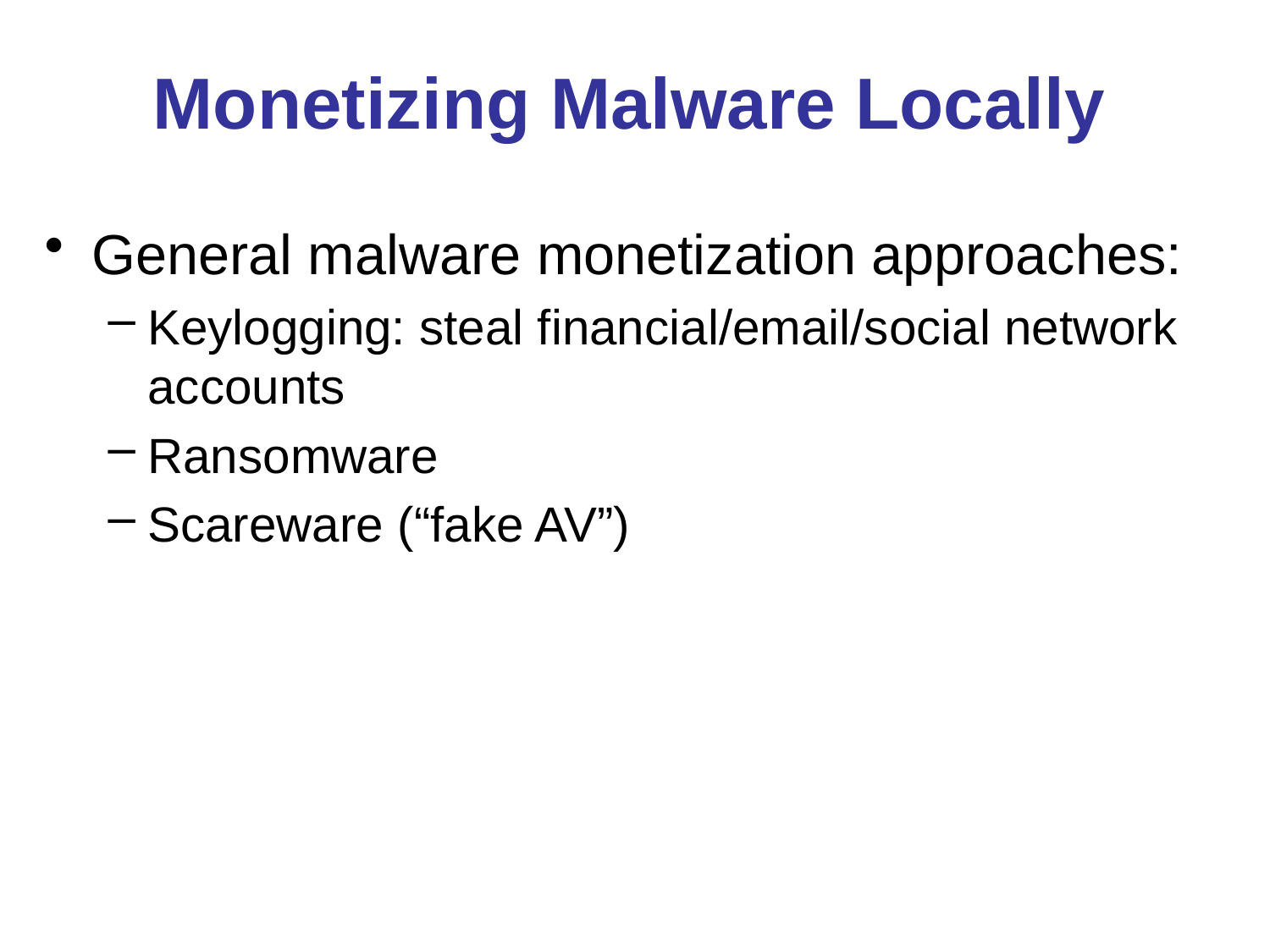

# Monetizing Malware Locally
General malware monetization approaches:
Keylogging: steal financial/email/social network accounts
Ransomware
Scareware (“fake AV”)